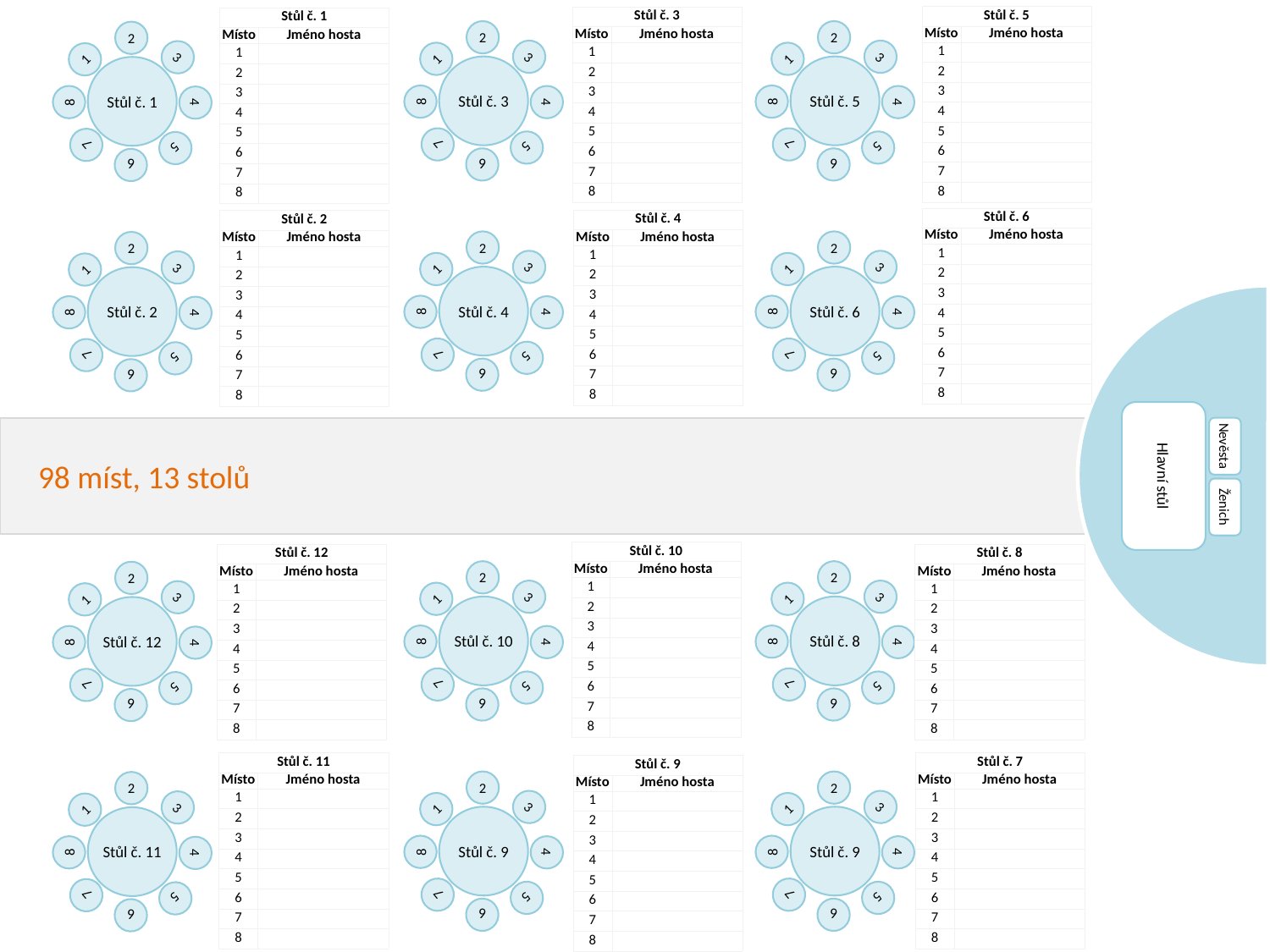

| Stůl č. 5 |  |
| --- | --- |
| Místo | Jméno hosta |
| 1 |  |
| 2 |  |
| 3 |  |
| 4 |  |
| 5 |  |
| 6 |  |
| 7 |  |
| 8 |  |
| Stůl č. 3 |  |
| --- | --- |
| Místo | Jméno hosta |
| 1 |  |
| 2 |  |
| 3 |  |
| 4 |  |
| 5 |  |
| 6 |  |
| 7 |  |
| 8 |  |
| Stůl č. 1 |  |
| --- | --- |
| Místo | Jméno hosta |
| 1 |  |
| 2 |  |
| 3 |  |
| 4 |  |
| 5 |  |
| 6 |  |
| 7 |  |
| 8 |  |
2
3
1
Stůl č. 3
8
4
7
5
6
2
3
1
Stůl č. 5
8
4
7
5
6
2
3
1
Stůl č. 1
8
4
7
5
6
| Stůl č. 6 |  |
| --- | --- |
| Místo | Jméno hosta |
| 1 |  |
| 2 |  |
| 3 |  |
| 4 |  |
| 5 |  |
| 6 |  |
| 7 |  |
| 8 |  |
| Stůl č. 4 |  |
| --- | --- |
| Místo | Jméno hosta |
| 1 |  |
| 2 |  |
| 3 |  |
| 4 |  |
| 5 |  |
| 6 |  |
| 7 |  |
| 8 |  |
| Stůl č. 2 |  |
| --- | --- |
| Místo | Jméno hosta |
| 1 |  |
| 2 |  |
| 3 |  |
| 4 |  |
| 5 |  |
| 6 |  |
| 7 |  |
| 8 |  |
2
3
1
Stůl č. 4
8
4
7
5
6
2
3
1
Stůl č. 6
8
4
7
5
6
2
3
1
Stůl č. 2
8
4
7
5
6

Hlavní stůl
Nevěsta
# 98 míst, 13 stolů
Ženich
| Stůl č. 10 |  |
| --- | --- |
| Místo | Jméno hosta |
| 1 |  |
| 2 |  |
| 3 |  |
| 4 |  |
| 5 |  |
| 6 |  |
| 7 |  |
| 8 |  |
| Stůl č. 12 |  |
| --- | --- |
| Místo | Jméno hosta |
| 1 |  |
| 2 |  |
| 3 |  |
| 4 |  |
| 5 |  |
| 6 |  |
| 7 |  |
| 8 |  |
| Stůl č. 8 |  |
| --- | --- |
| Místo | Jméno hosta |
| 1 |  |
| 2 |  |
| 3 |  |
| 4 |  |
| 5 |  |
| 6 |  |
| 7 |  |
| 8 |  |
2
3
1
Stůl č. 10
8
4
7
5
6
2
3
1
Stůl č. 8
8
4
7
5
6
2
3
1
Stůl č. 12
8
4
7
5
6
| Stůl č. 11 |  |
| --- | --- |
| Místo | Jméno hosta |
| 1 |  |
| 2 |  |
| 3 |  |
| 4 |  |
| 5 |  |
| 6 |  |
| 7 |  |
| 8 |  |
| Stůl č. 7 |  |
| --- | --- |
| Místo | Jméno hosta |
| 1 |  |
| 2 |  |
| 3 |  |
| 4 |  |
| 5 |  |
| 6 |  |
| 7 |  |
| 8 |  |
| Stůl č. 9 |  |
| --- | --- |
| Místo | Jméno hosta |
| 1 |  |
| 2 |  |
| 3 |  |
| 4 |  |
| 5 |  |
| 6 |  |
| 7 |  |
| 8 |  |
2
3
1
Stůl č. 9
8
4
7
5
6
2
3
1
Stůl č. 9
8
4
7
5
6
2
3
1
Stůl č. 11
8
4
7
5
6